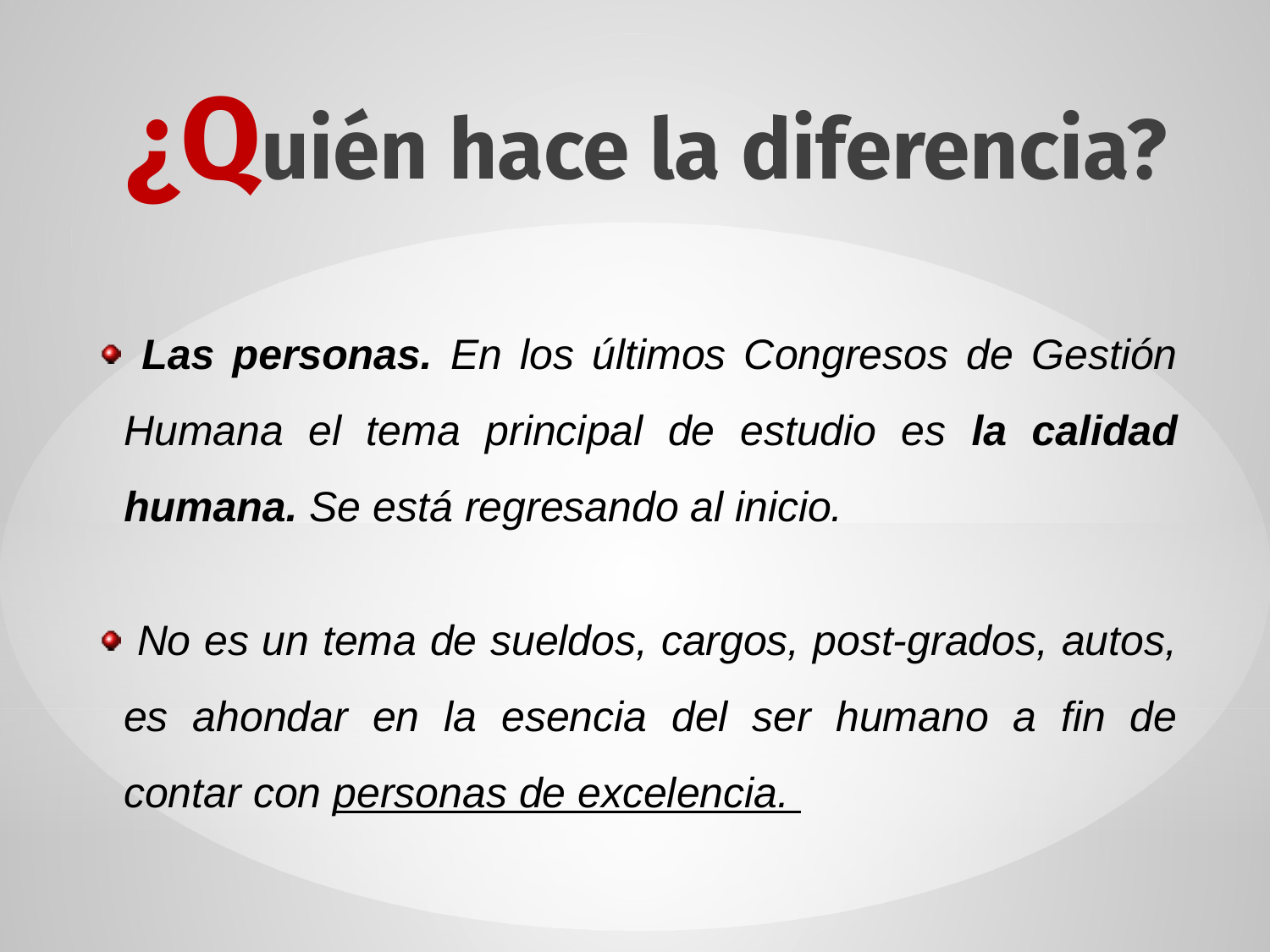

¿Quién hace la diferencia?
 Las personas. En los últimos Congresos de Gestión Humana el tema principal de estudio es la calidad humana. Se está regresando al inicio.

 No es un tema de sueldos, cargos, post-grados, autos, es ahondar en la esencia del ser humano a fin de contar con personas de excelencia.